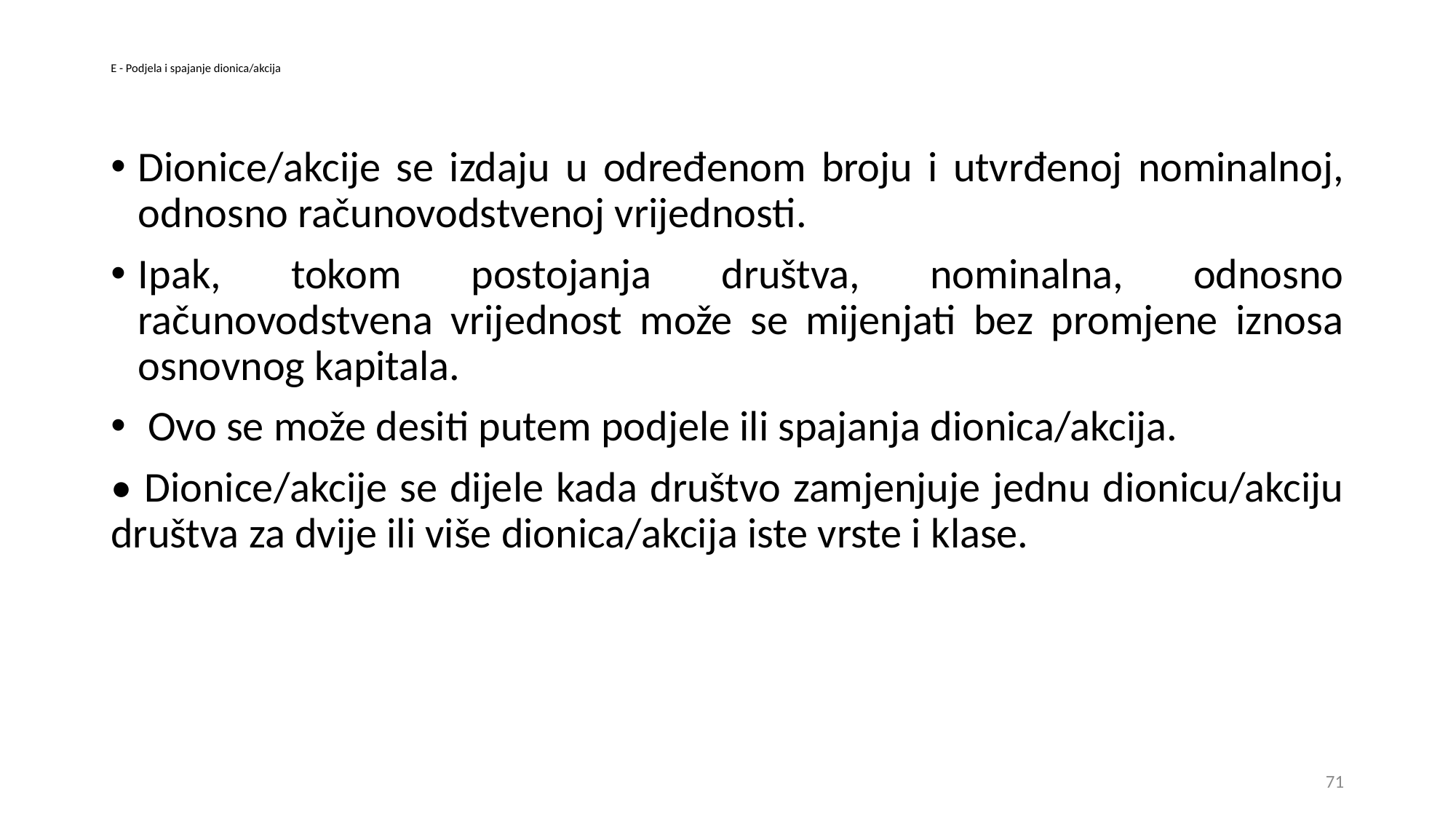

# E - Podjela i spajanje dionica/akcija
Dionice/akcije se izdaju u određenom broju i utvrđenoj nominalnoj, odnosno računovodstvenoj vrijednosti.
Ipak, tokom postojanja društva, nominalna, odnosno računovodstvena vrijednost može se mijenjati bez promjene iznosa osnovnog kapitala.
 Ovo se može desiti putem podjele ili spajanja dionica/akcija.
• Dionice/akcije se dijele kada društvo zamjenjuje jednu dionicu/akciju društva za dvije ili više dionica/akcija iste vrste i klase.
71